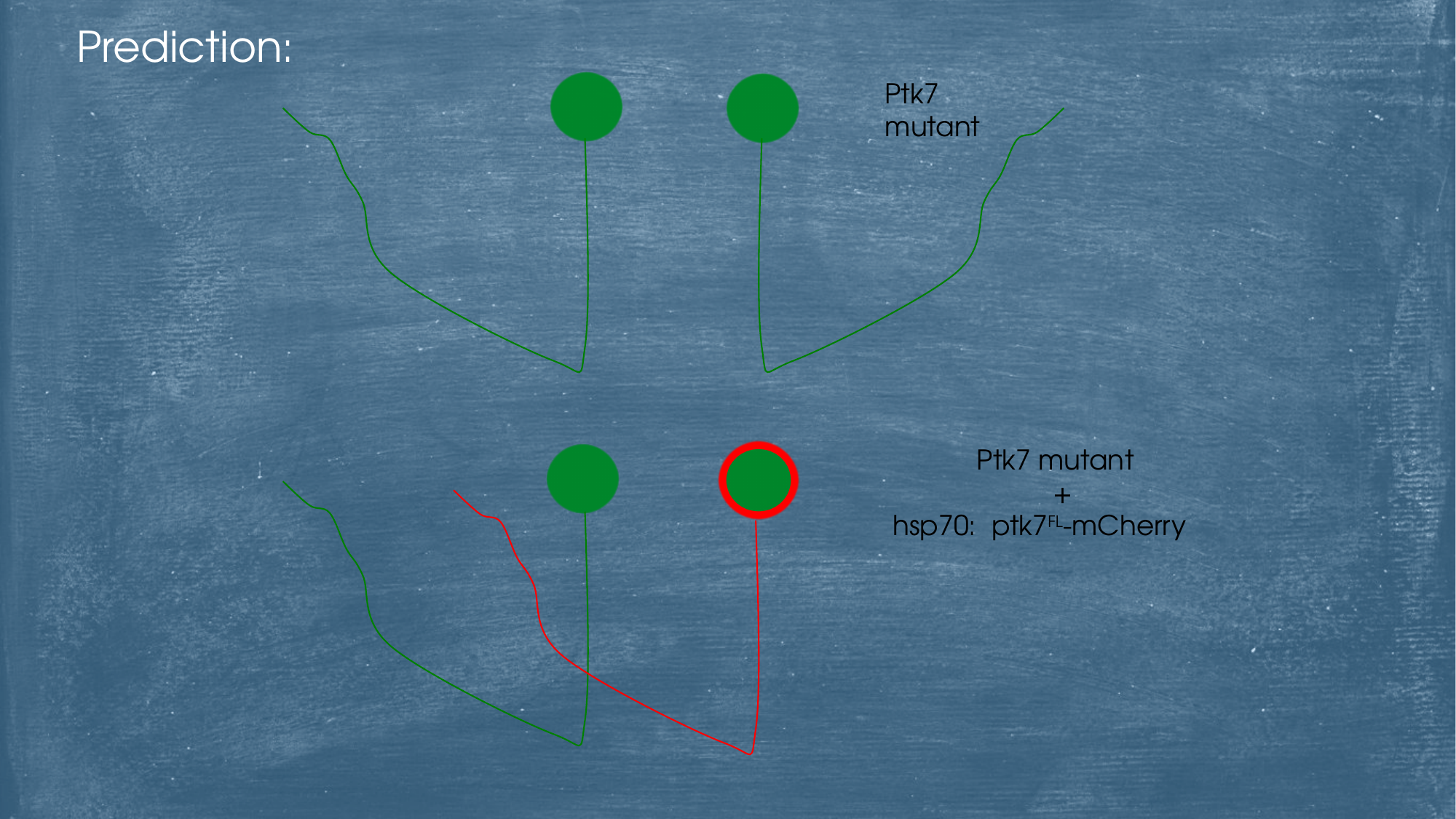

Prediction:

Ptk7 mutant

            Ptk7 mutant
                      +
 hsp70:  ptk7FL-mCherry